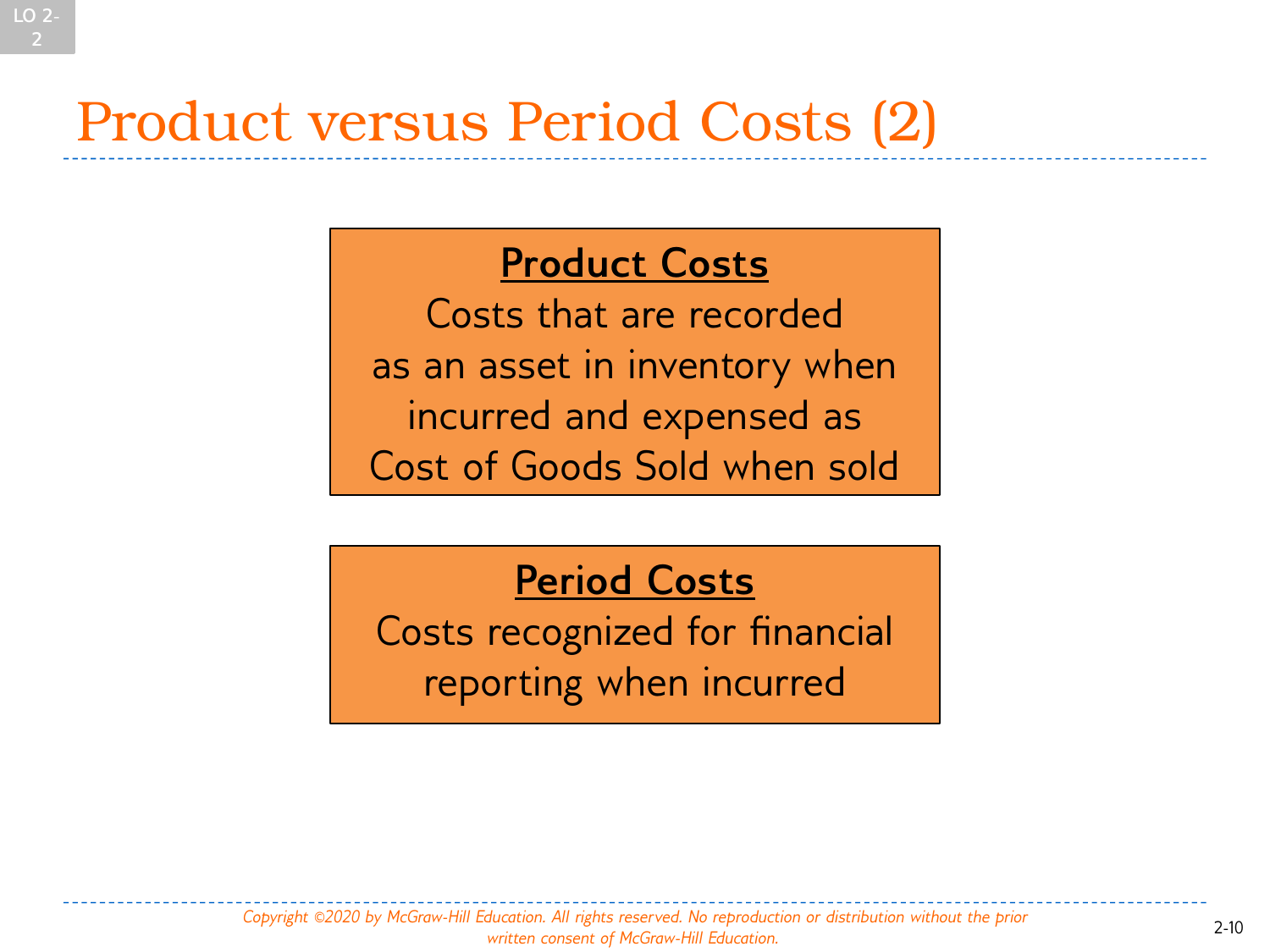

LO 2-2
# Product versus Period Costs (2)
Product Costs
Costs that are recorded
as an asset in inventory when
incurred and expensed as
Cost of Goods Sold when sold
Period Costs
Costs recognized for financial
reporting when incurred